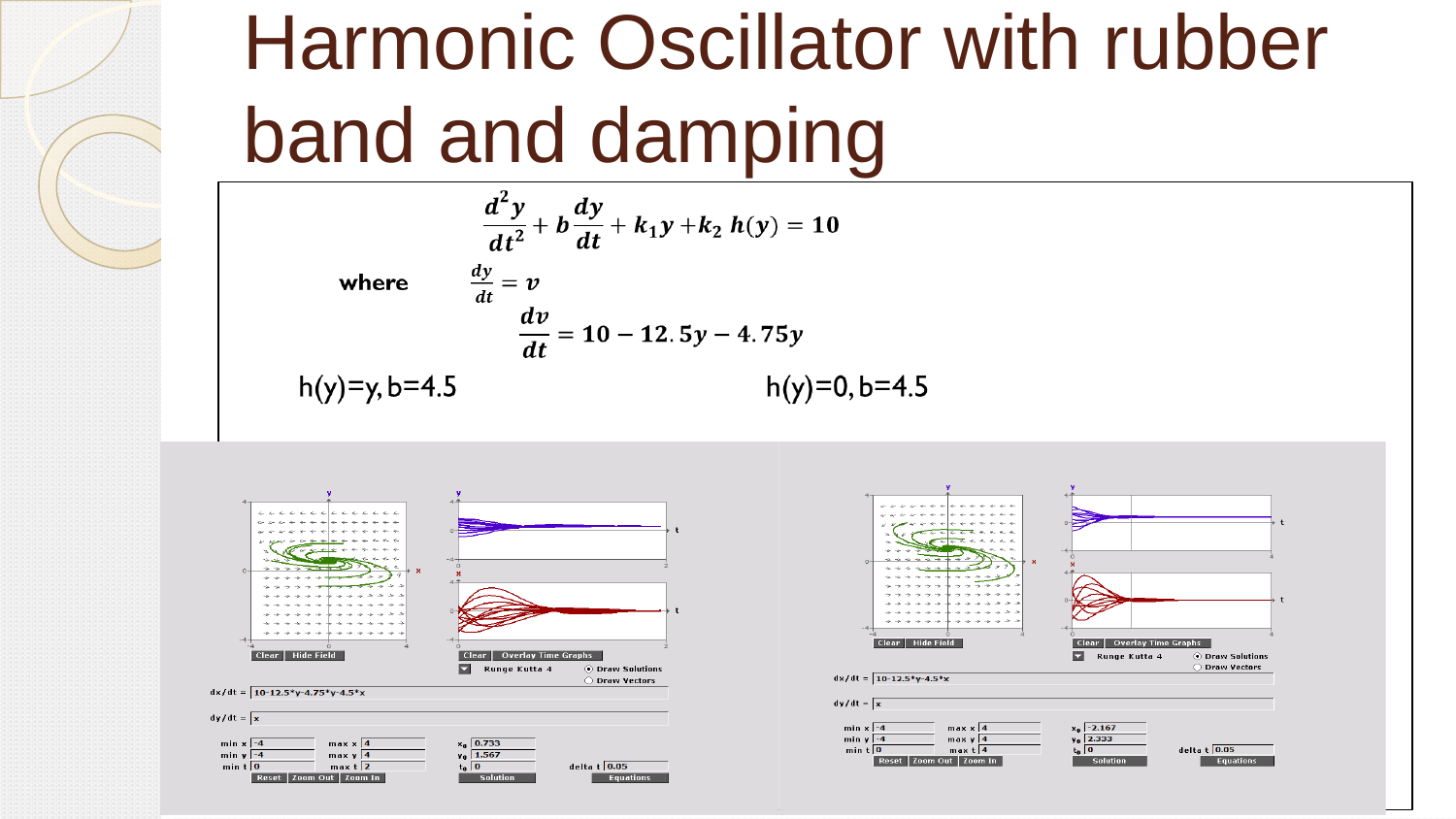

# Harmonic Oscillator with rubber band and damping